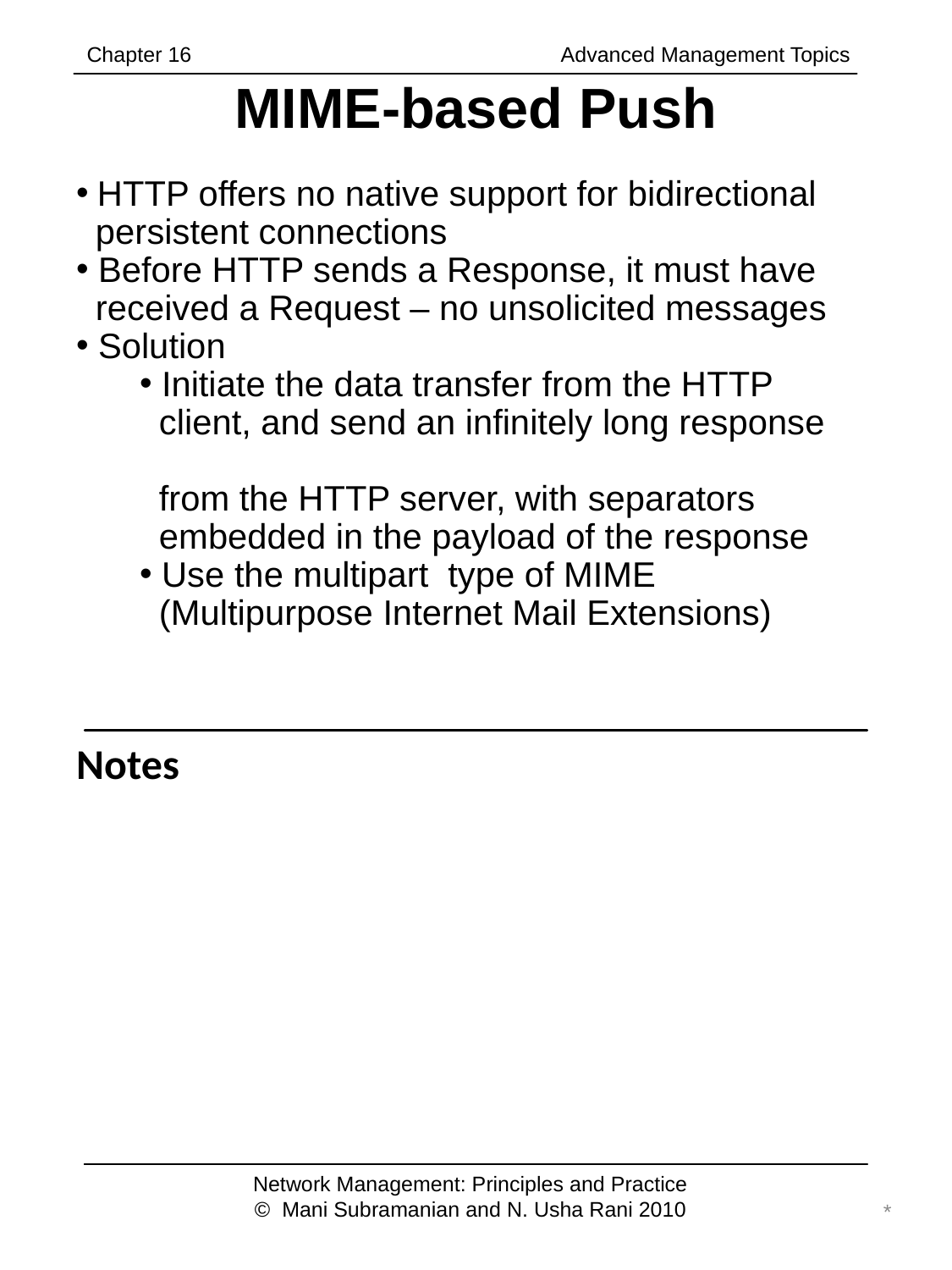

Chapter 16		     	                Advanced Management Topics
# MIME-based Push
 HTTP offers no native support for bidirectional
  persistent connections
 Before HTTP sends a Response, it must have
  received a Request – no unsolicited messages
 Solution
 Initiate the data transfer from the HTTP
  client, and send an infinitely long response
  from the HTTP server, with separators
  embedded in the payload of the response
 Use the multipart  type of MIME
  (Multipurpose Internet Mail Extensions)
Notes

Network Management: Principles and Practice
©  Mani Subramanian and N. Usha Rani 2010

*